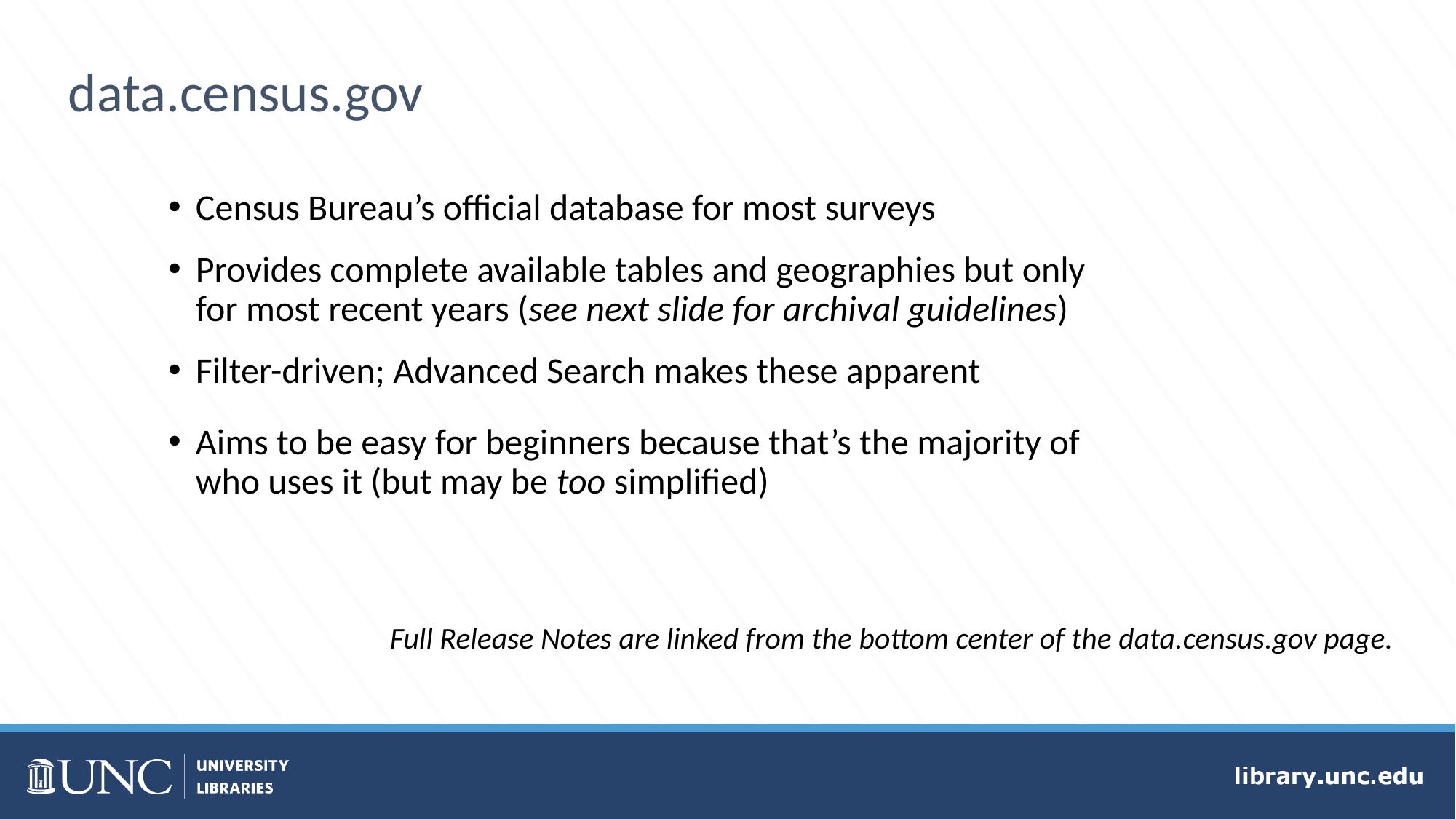

data.census.gov
Census Bureau’s official database for most surveys
Provides complete available tables and geographies but only for most recent years (see next slide for archival guidelines)
Filter-driven; Advanced Search makes these apparent
Aims to be easy for beginners because that’s the majority of who uses it (but may be too simplified)
Full Release Notes are linked from the bottom center of the data.census.gov page.